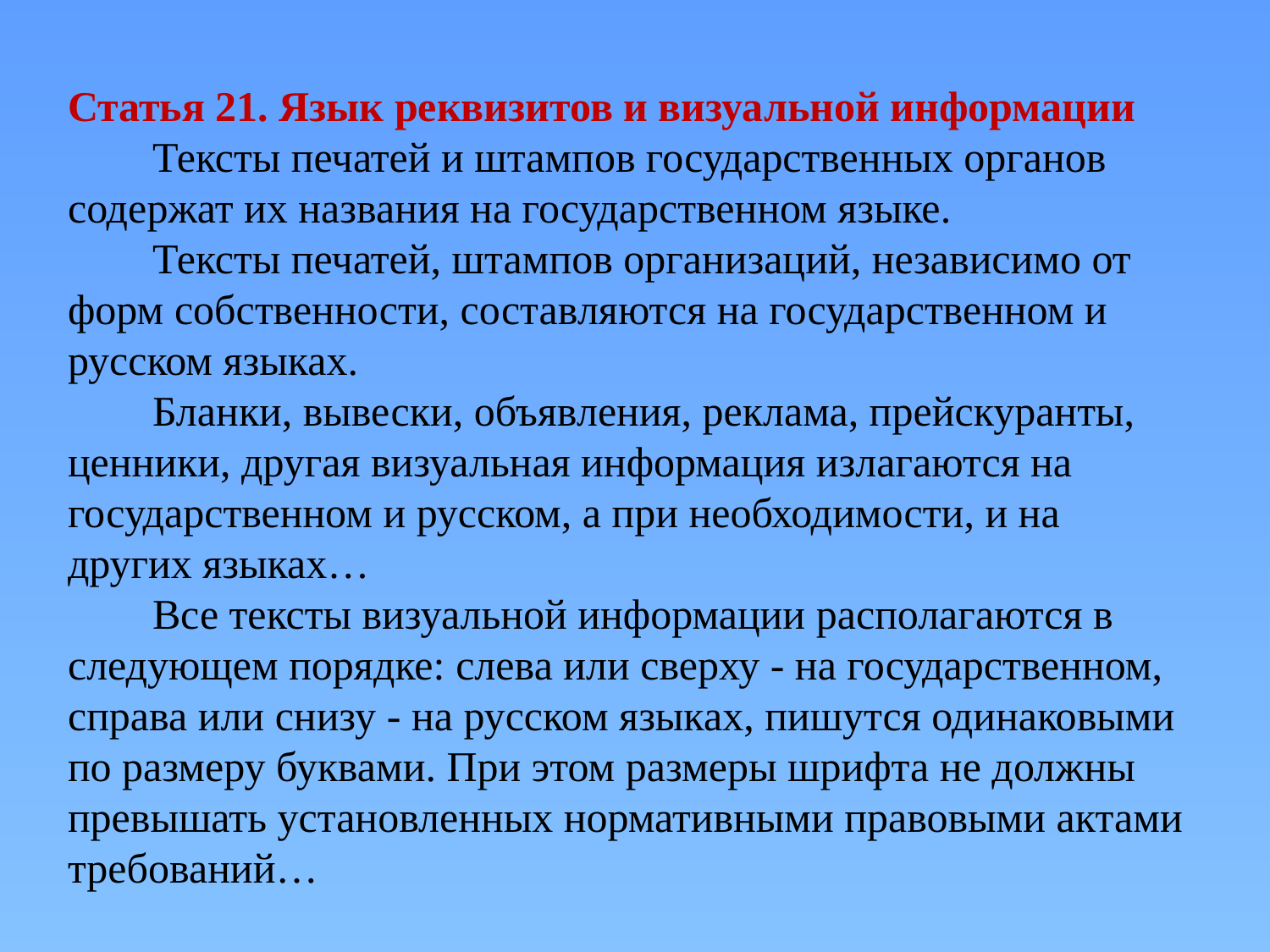

# Статья 21. Язык реквизитов и визуальной информации Тексты печатей и штампов государственных органов содержат их названия на государственном языке. Тексты печатей, штампов организаций, независимо от форм собственности, составляются на государственном и русском языках. Бланки, вывески, объявления, реклама, прейскуранты, ценники, другая визуальная информация излагаются на государственном и русском, а при необходимости, и на других языках… Все тексты визуальной информации располагаются в следующем порядке: слева или сверху - на государственном, справа или снизу - на русском языках, пишутся одинаковыми по размеру буквами. При этом размеры шрифта не должны превышать установленных нормативными правовыми актами требований…